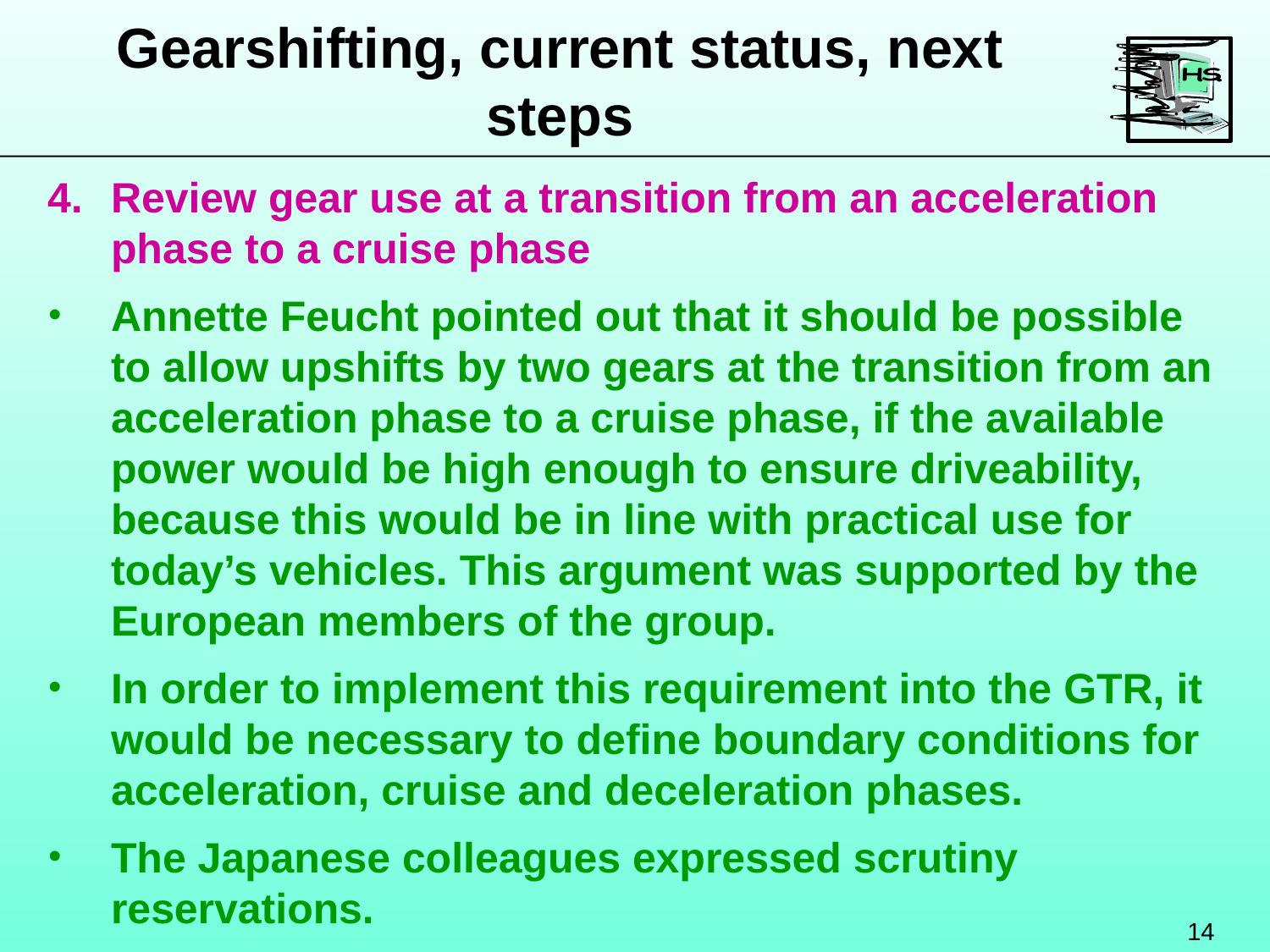

Gearshifting, current status, next steps

Review gear use at a transition from an acceleration phase to a cruise phase
Annette Feucht pointed out that it should be possible to allow upshifts by two gears at the transition from an acceleration phase to a cruise phase, if the available power would be high enough to ensure driveability, because this would be in line with practical use for today’s vehicles. This argument was supported by the European members of the group.
In order to implement this requirement into the GTR, it would be necessary to define boundary conditions for acceleration, cruise and deceleration phases.
The Japanese colleagues expressed scrutiny reservations.

14